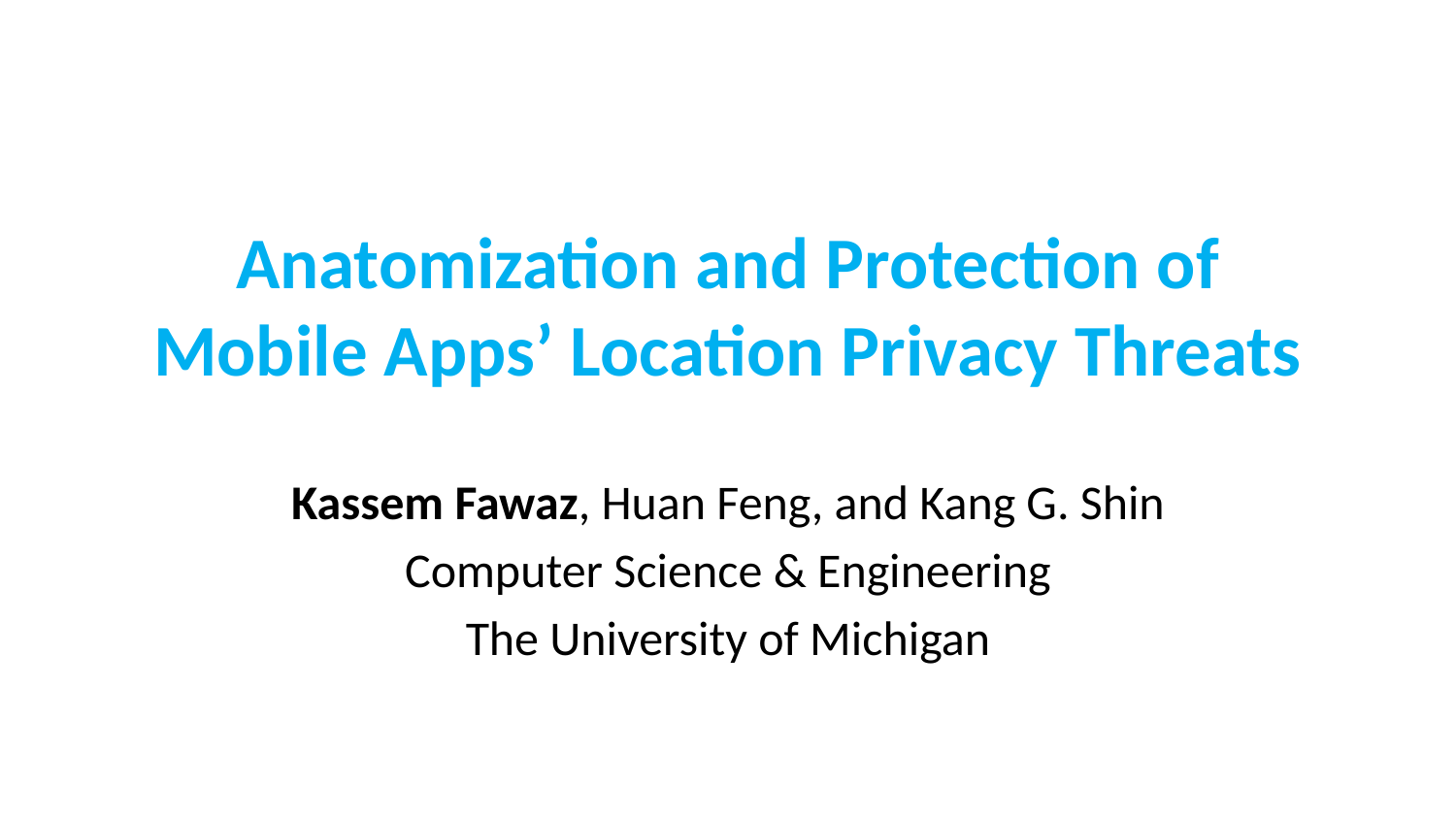

# Anatomization and Protection of Mobile Apps’ Location Privacy Threats
Kassem Fawaz, Huan Feng, and Kang G. Shin
Computer Science & Engineering
The University of Michigan